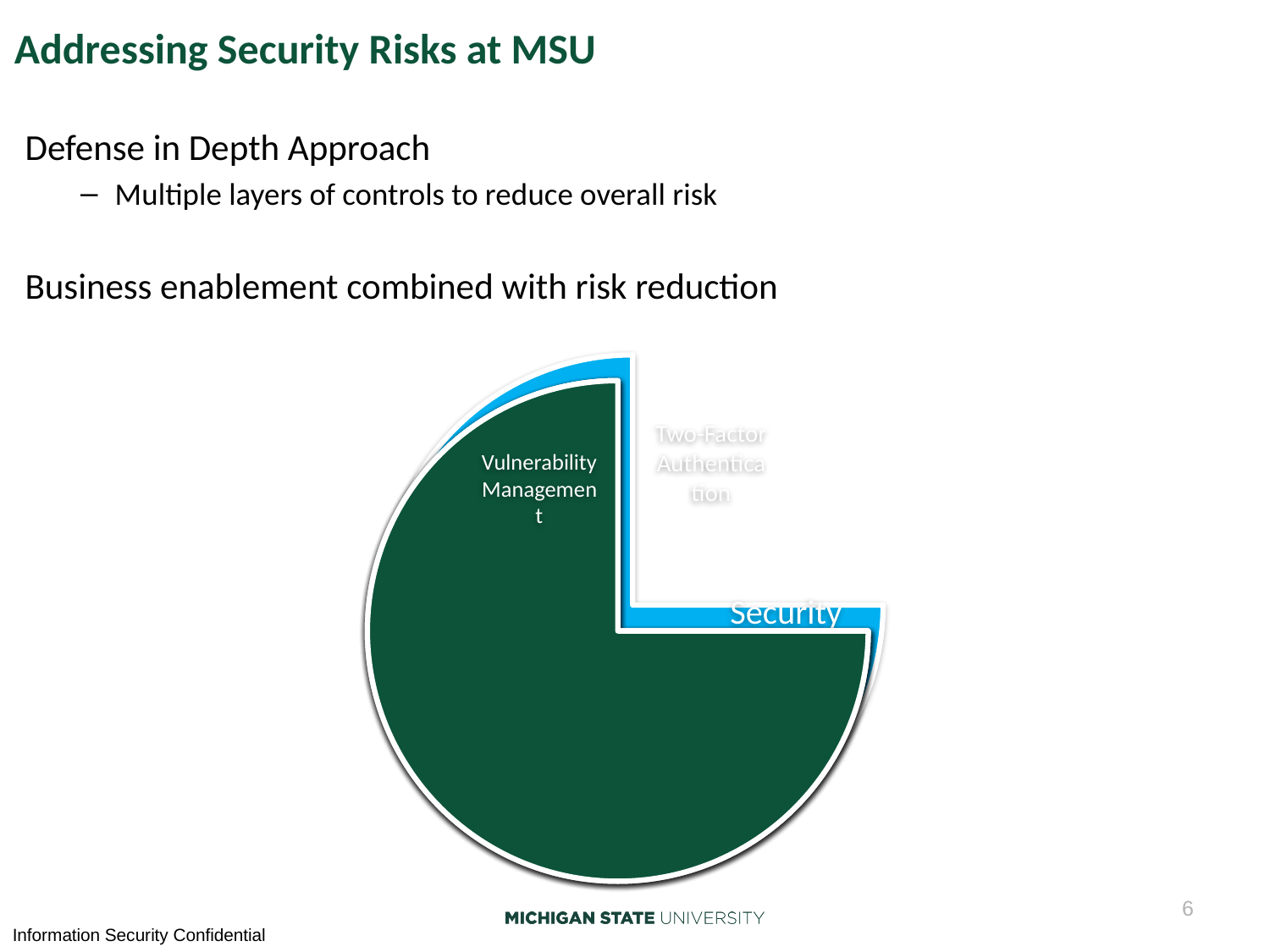

# Addressing Security Risks at MSU
Defense in Depth Approach
Multiple layers of controls to reduce overall risk

Business enablement combined with risk reduction
Two-Factor Authentication
Security Policy
Vulnerability Management
Dedicated Incident Response
Security Awareness
Security Incident and Event Management
6